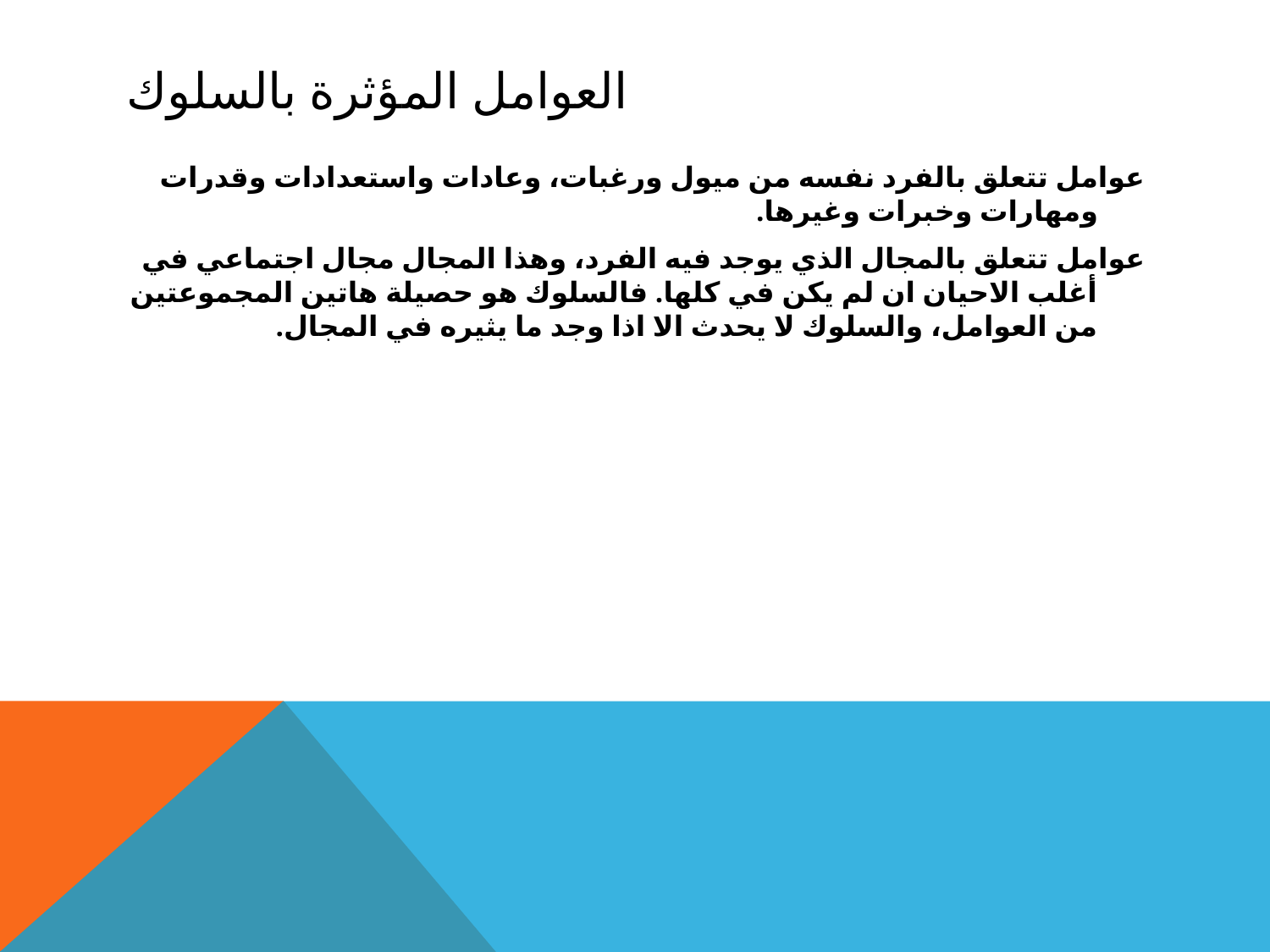

# العوامل المؤثرة بالسلوك
عوامل تتعلق بالفرد نفسه من ميول ورغبات، وعادات واستعدادات وقدرات ومهارات وخبرات وغيرها.
عوامل تتعلق بالمجال الذي يوجد فيه الفرد، وهذا المجال مجال اجتماعي في أغلب الاحيان ان لم يكن في كلها. فالسلوك هو حصيلة هاتين المجموعتين من العوامل، والسلوك لا يحدث الا اذا وجد ما يثيره في المجال.